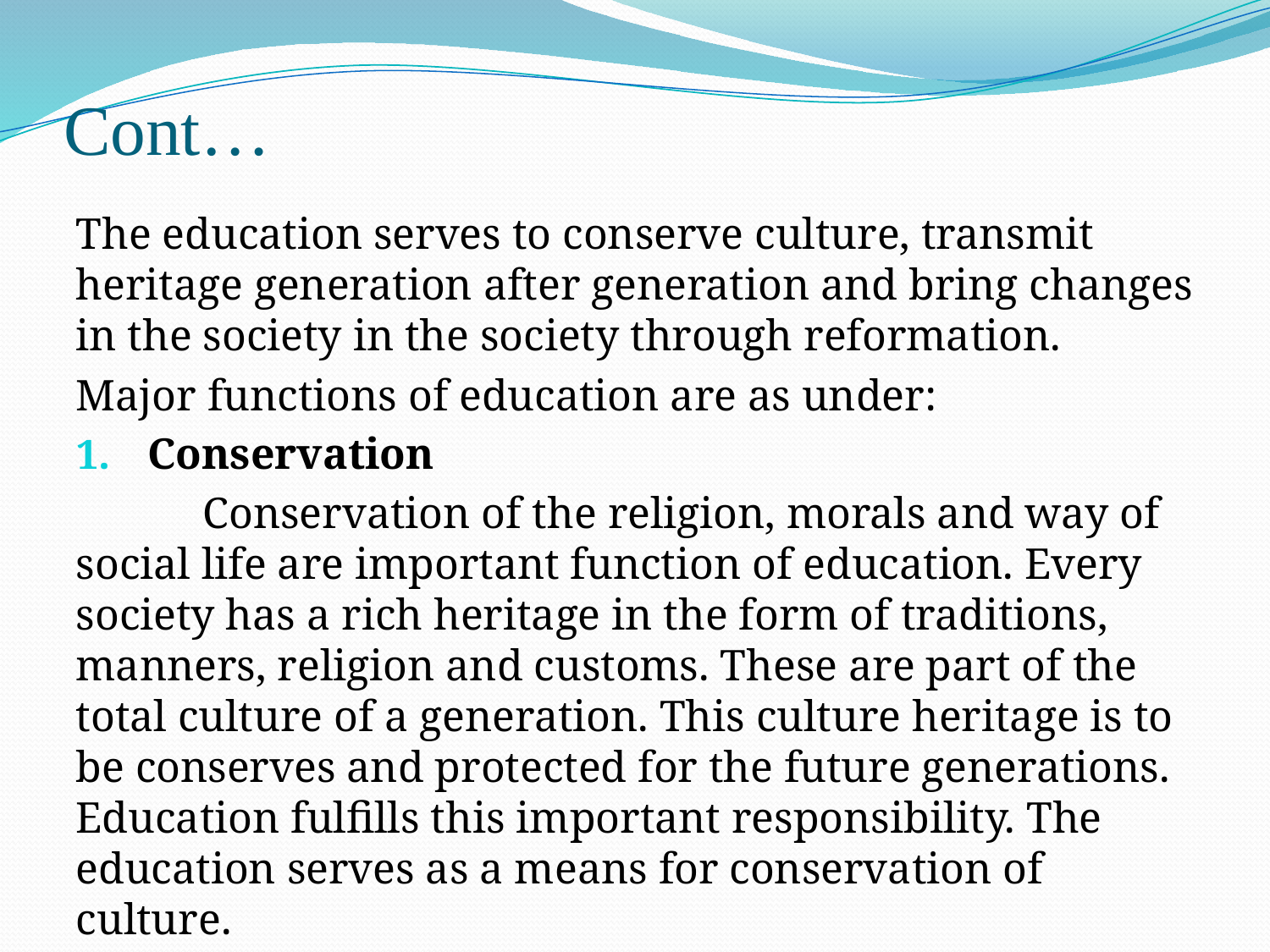

# Cont…
The education serves to conserve culture, transmit heritage generation after generation and bring changes in the society in the society through reformation.
Major functions of education are as under:
Conservation
	Conservation of the religion, morals and way of social life are important function of education. Every society has a rich heritage in the form of traditions, manners, religion and customs. These are part of the total culture of a generation. This culture heritage is to be conserves and protected for the future generations. Education fulfills this important responsibility. The education serves as a means for conservation of culture.